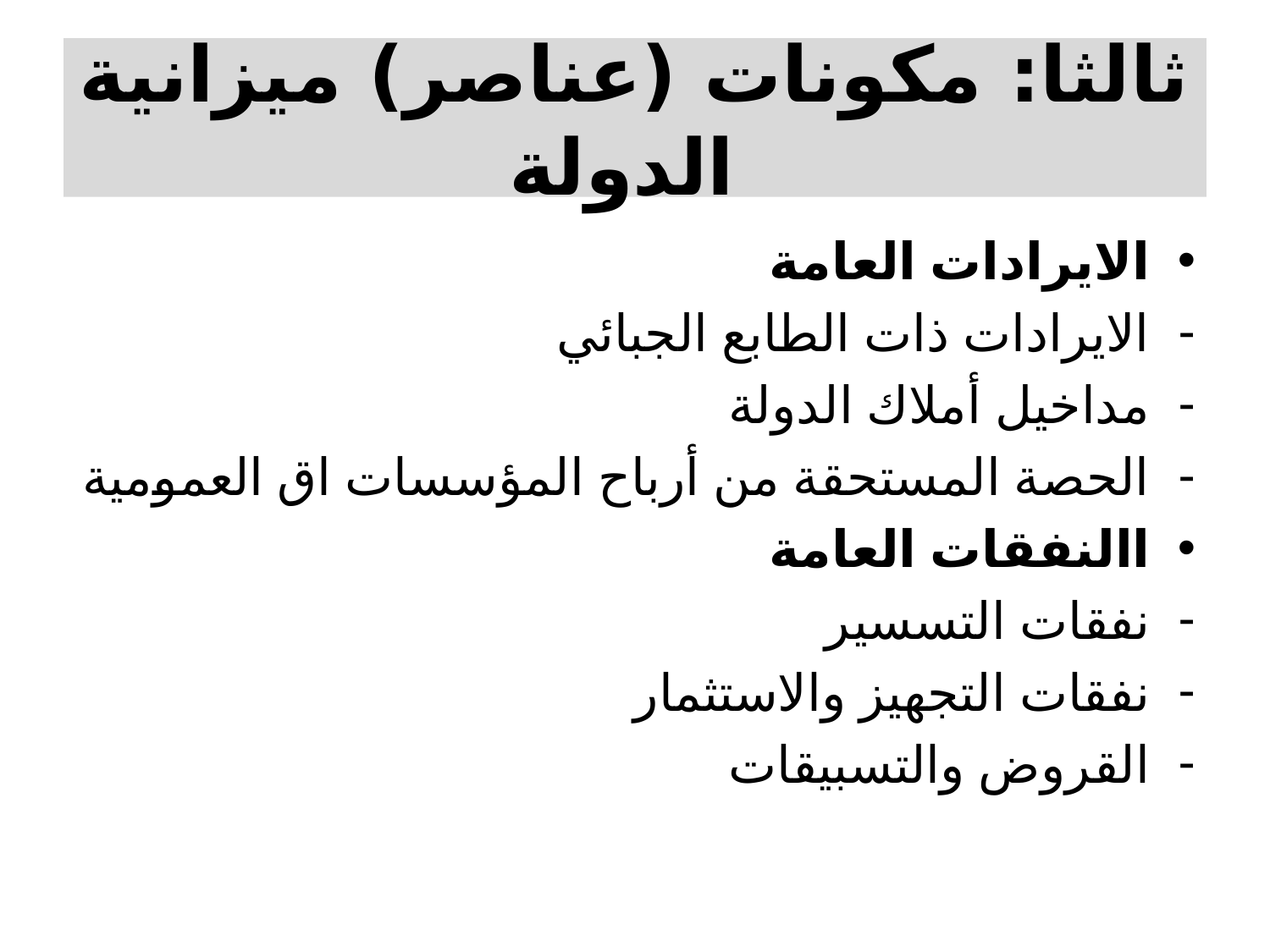

# ثالثا: مكونات (عناصر) ميزانية الدولة
الايرادات العامة
الايرادات ذات الطابع الجبائي
مداخيل أملاك الدولة
الحصة المستحقة من أرباح المؤسسات اق العمومية
االنفقات العامة
نفقات التسسير
نفقات التجهيز والاستثمار
القروض والتسبيقات